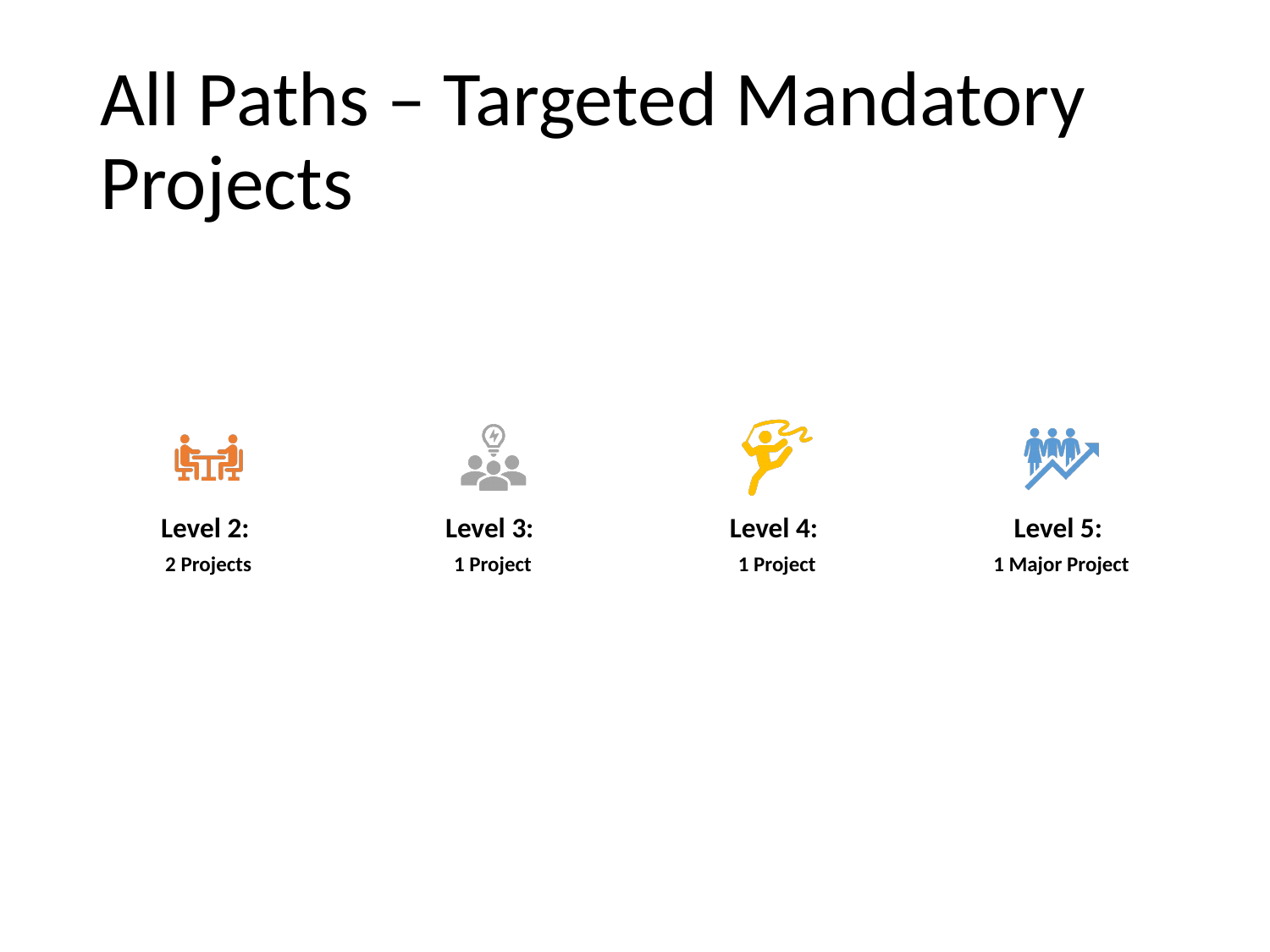

# All Paths – Targeted Mandatory Projects
Level 2:
2 Projects
Level 3:
1 Project
Level 4:
1 Project
Level 5:
1 Major Project